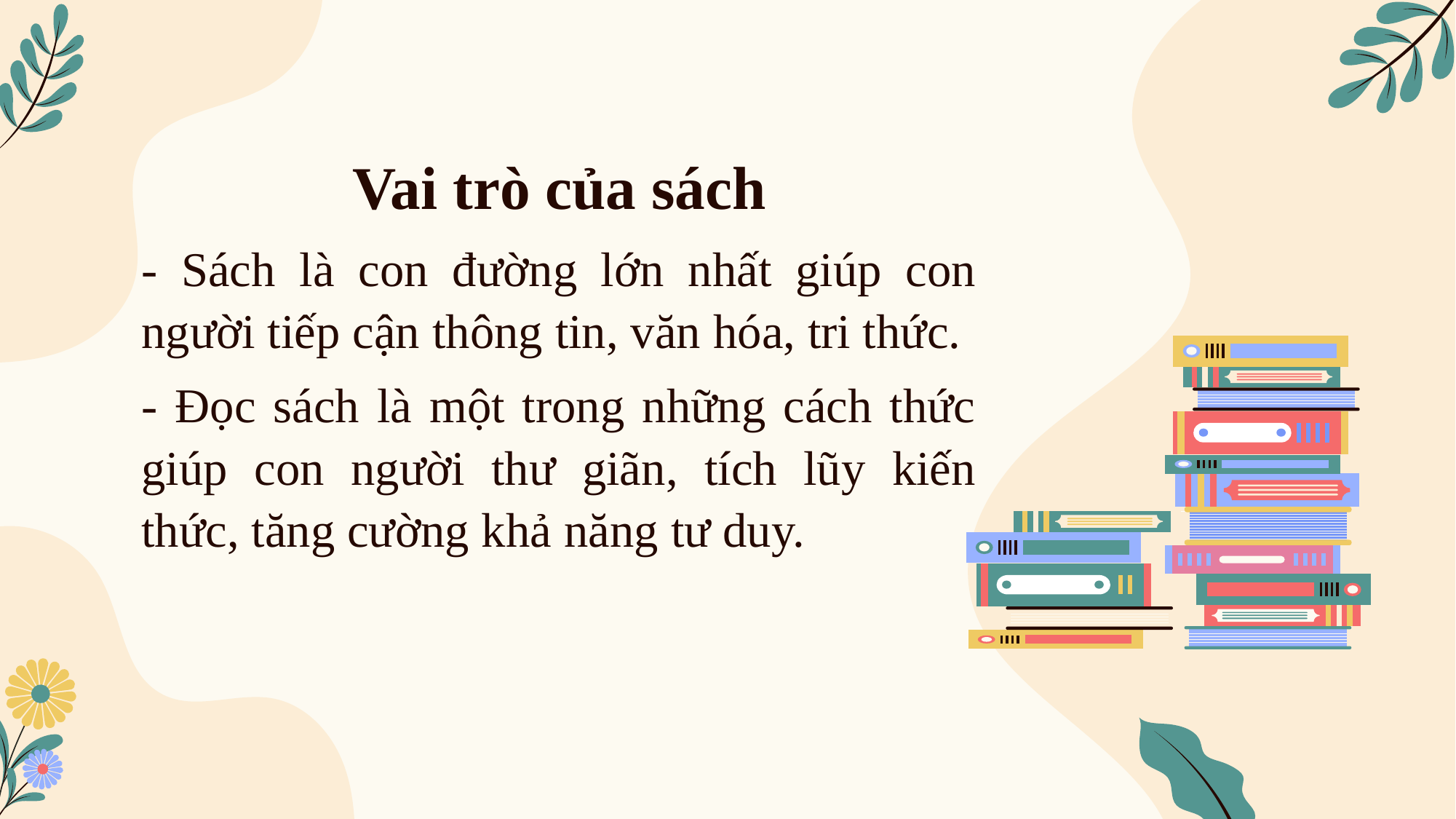

Vai trò của sách
- Sách là con đường lớn nhất giúp con người tiếp cận thông tin, văn hóa, tri thức.
- Đọc sách là một trong những cách thức giúp con người thư giãn, tích lũy kiến thức, tăng cường khả năng tư duy.